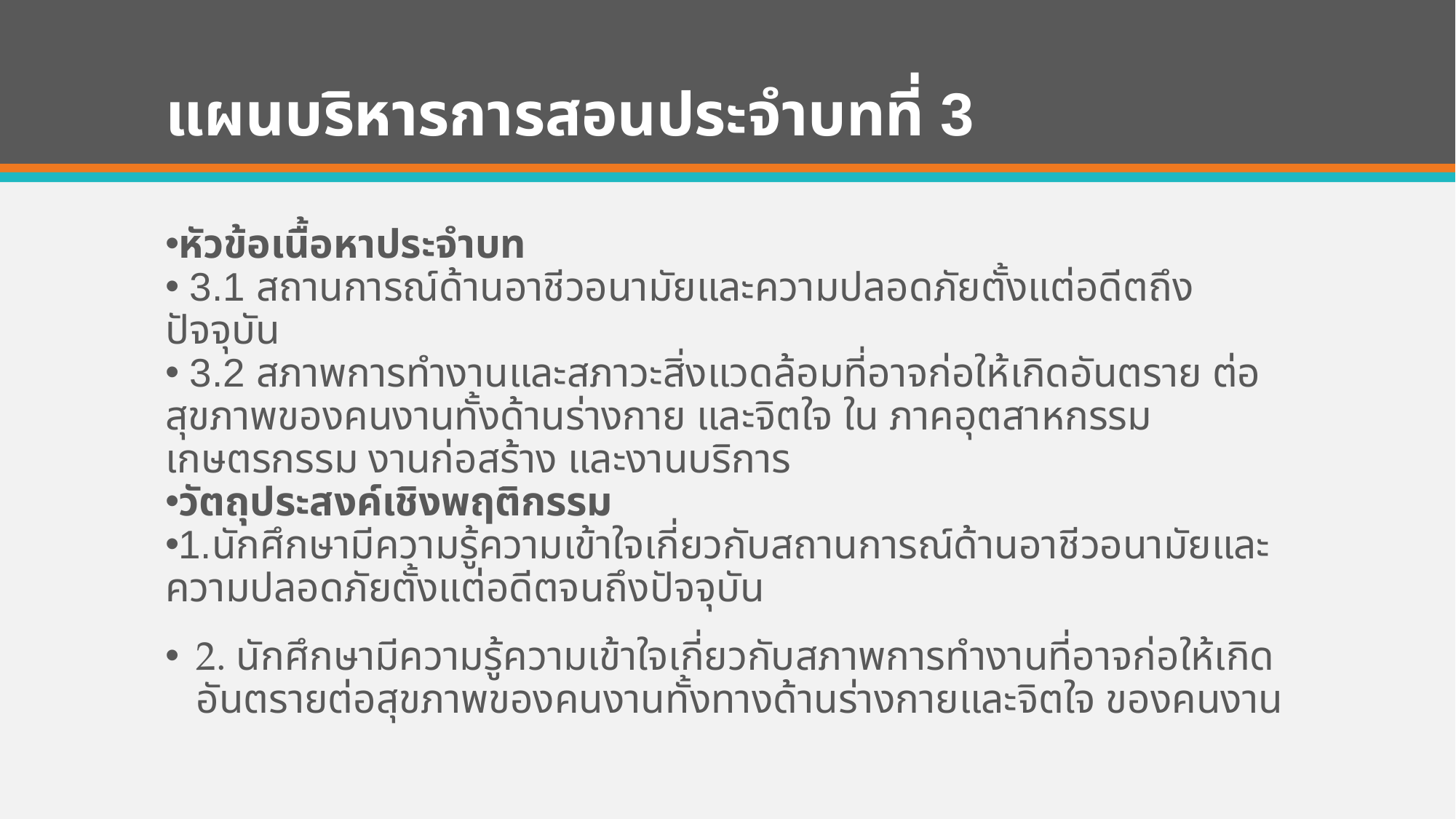

# แผนบริหารการสอนประจำบทที่ 3
หัวข้อเนื้อหาประจำบท
 3.1 สถานการณ์ด้านอาชีวอนามัยและความปลอดภัยตั้งแต่อดีตถึงปัจจุบัน
 3.2 สภาพการทำงานและสภาวะสิ่งแวดล้อมที่อาจก่อให้เกิดอันตราย ต่อสุขภาพของคนงานทั้งด้านร่างกาย และจิตใจ ใน ภาคอุตสาหกรรม เกษตรกรรม งานก่อสร้าง และงานบริการ
วัตถุประสงค์เชิงพฤติกรรม
1.นักศึกษามีความรู้ความเข้าใจเกี่ยวกับสถานการณ์ด้านอาชีวอนามัยและความปลอดภัยตั้งแต่อดีตจนถึงปัจจุบัน
2. นักศึกษามีความรู้ความเข้าใจเกี่ยวกับสภาพการทำงานที่อาจก่อให้เกิดอันตรายต่อสุขภาพของคนงานทั้งทางด้านร่างกายและจิตใจ ของคนงาน